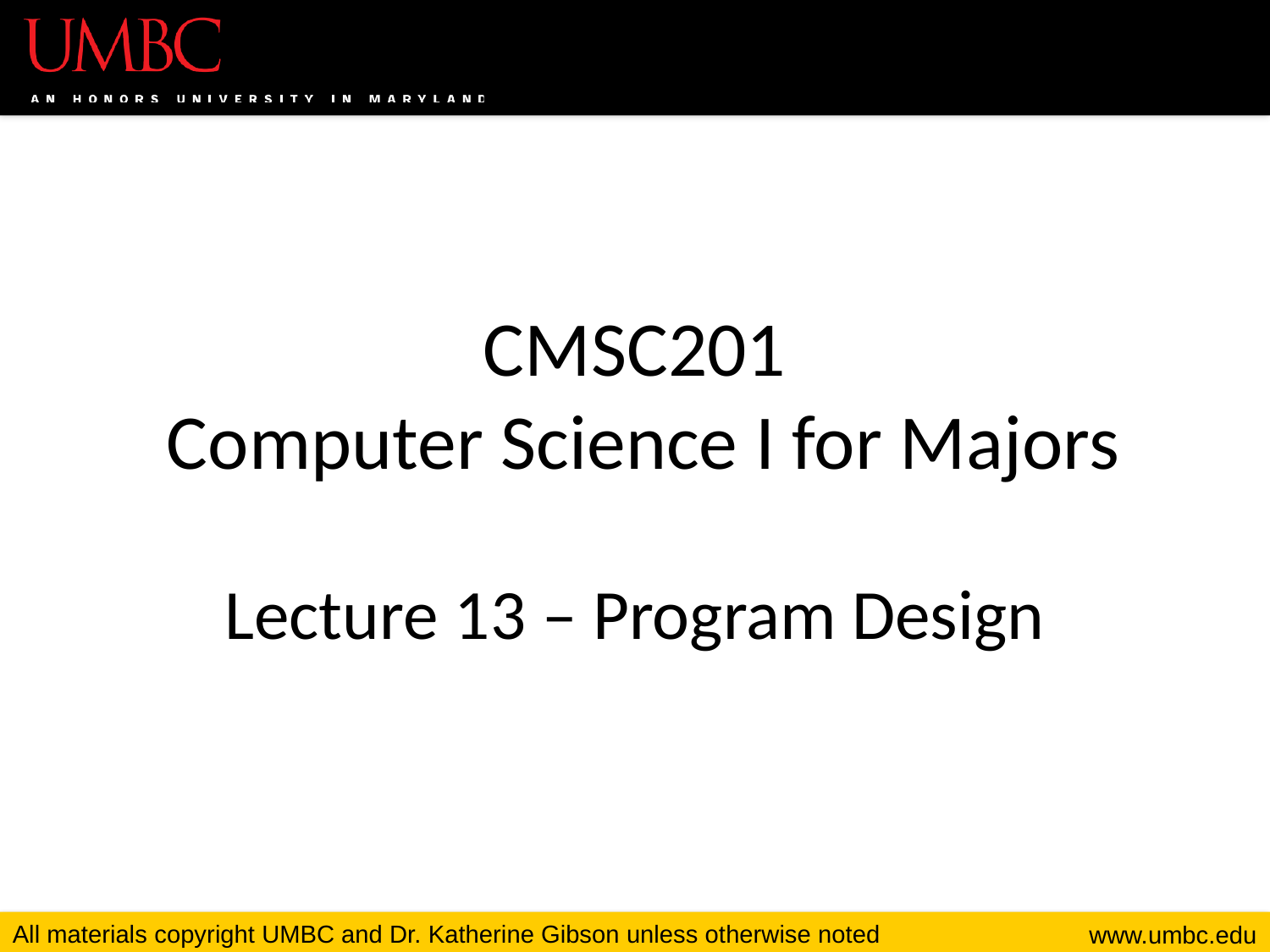

# CMSC201 Computer Science I for Majors Lecture 13 – Program Design